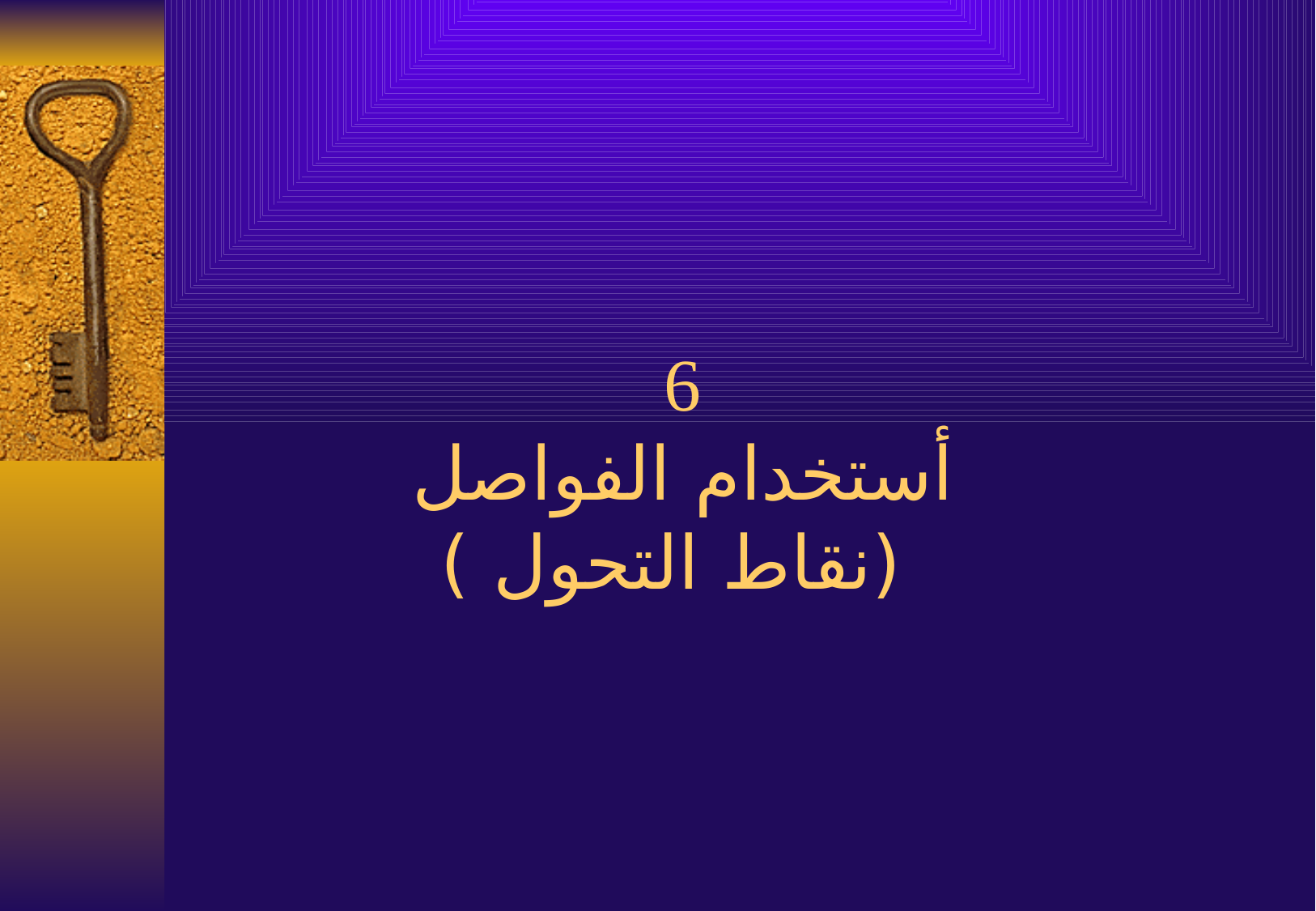

# 6 أستخدام الفواصل (نقاط التحول )